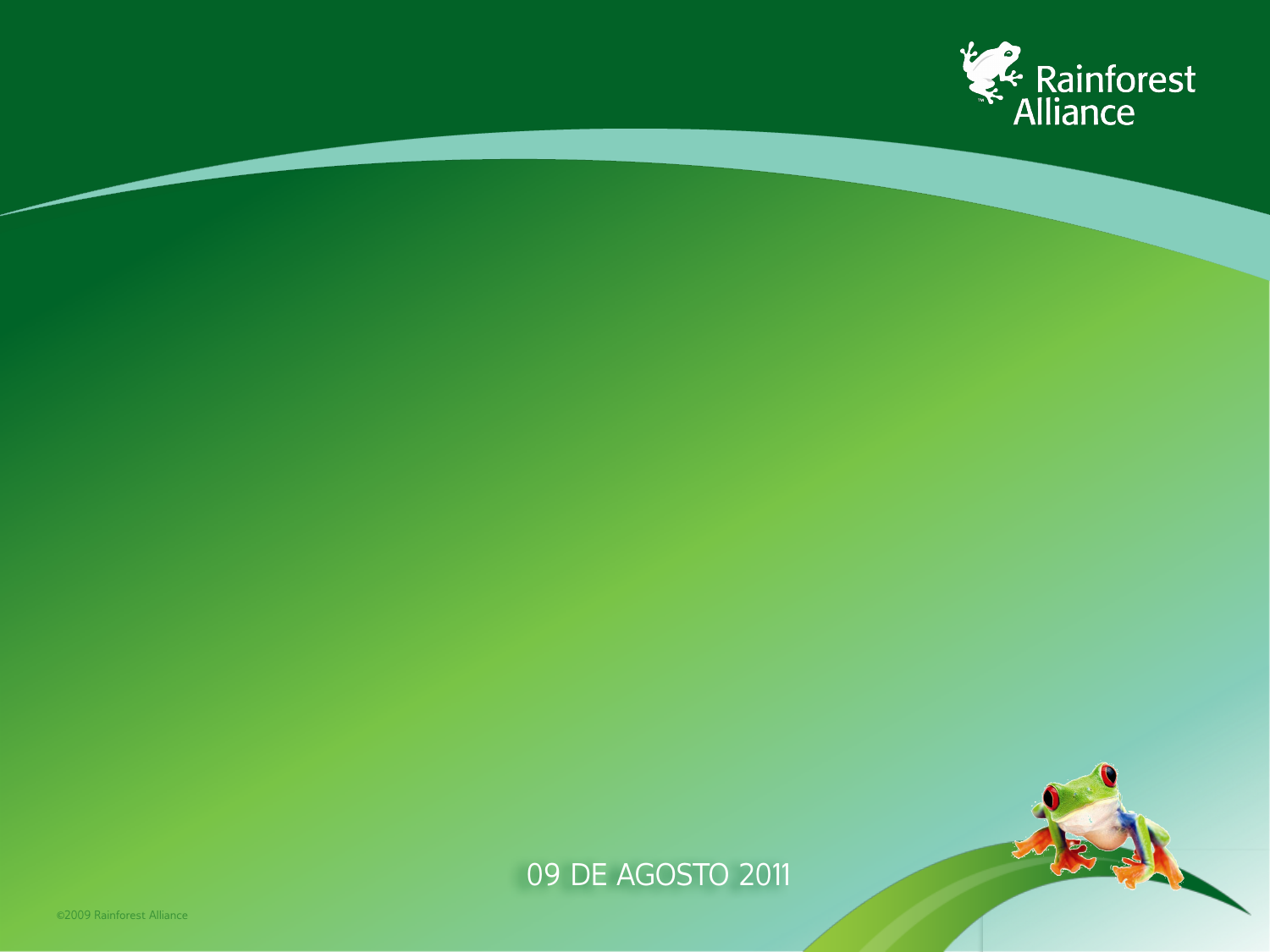

# UNA MIRADA PROYECTO REDD+ EN LA ZUM DE LA RBM CONAP-ACOFOP-RA
09 DE AGOSTO 2011